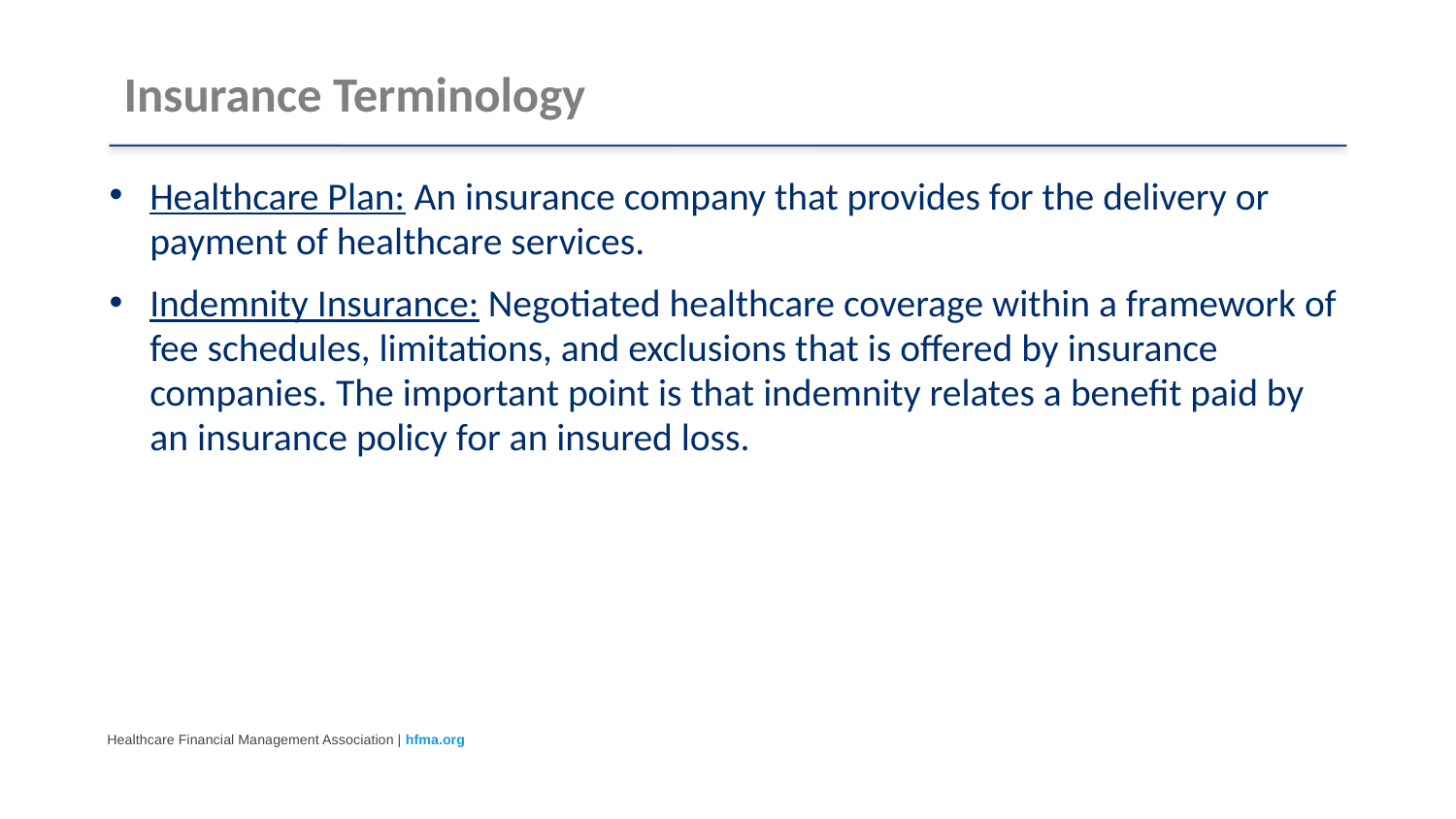

# Insurance Terminology
Healthcare Plan: An insurance company that provides for the delivery or payment of healthcare services.
Indemnity Insurance: Negotiated healthcare coverage within a framework of fee schedules, limitations, and exclusions that is offered by insurance companies. The important point is that indemnity relates a benefit paid by an insurance policy for an insured loss.